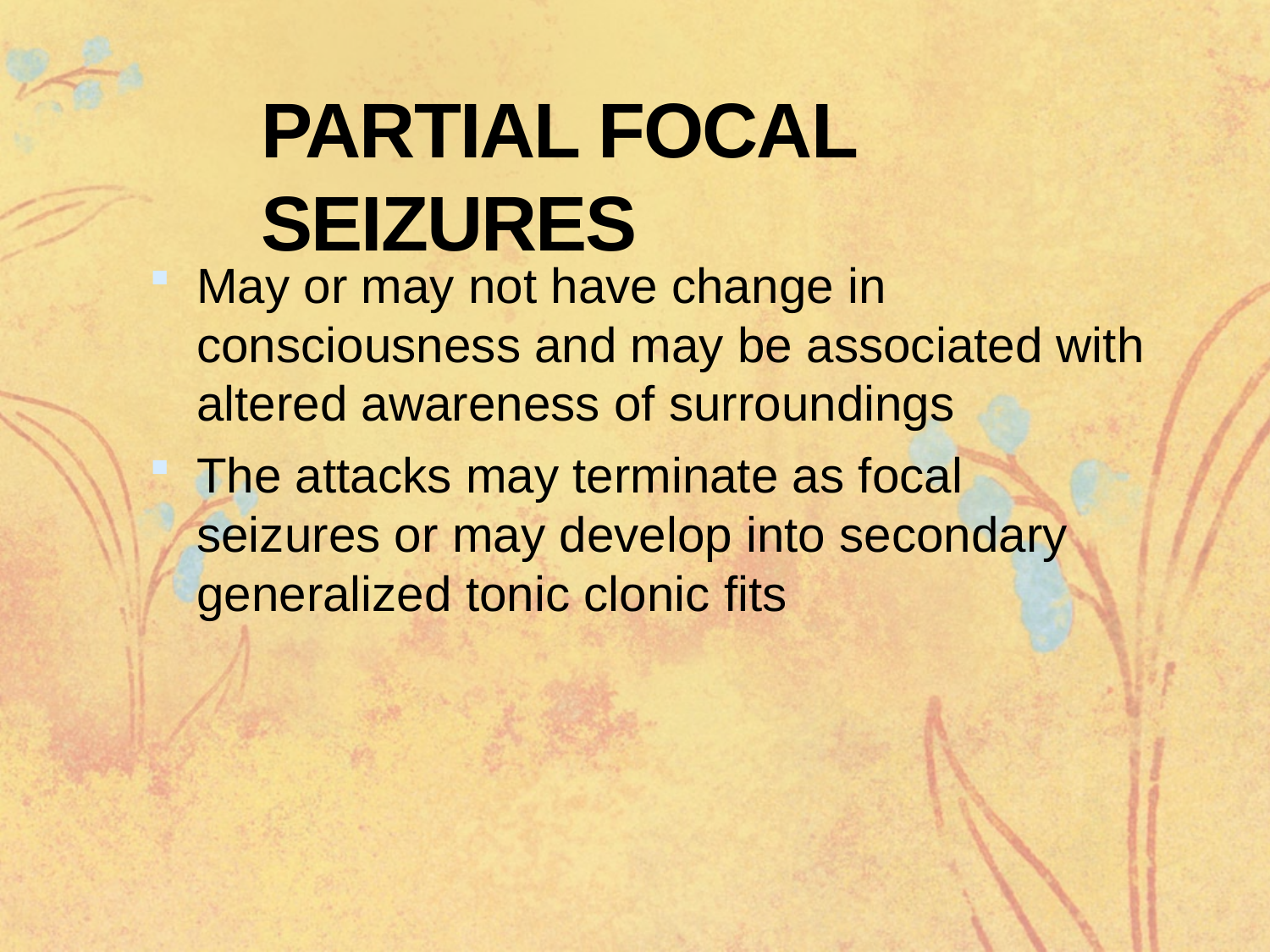

# PARTIAL FOCAL SEIZURES
May or may not have change in consciousness and may be associated with altered awareness of surroundings
The attacks may terminate as focal seizures or may develop into secondary generalized tonic clonic fits